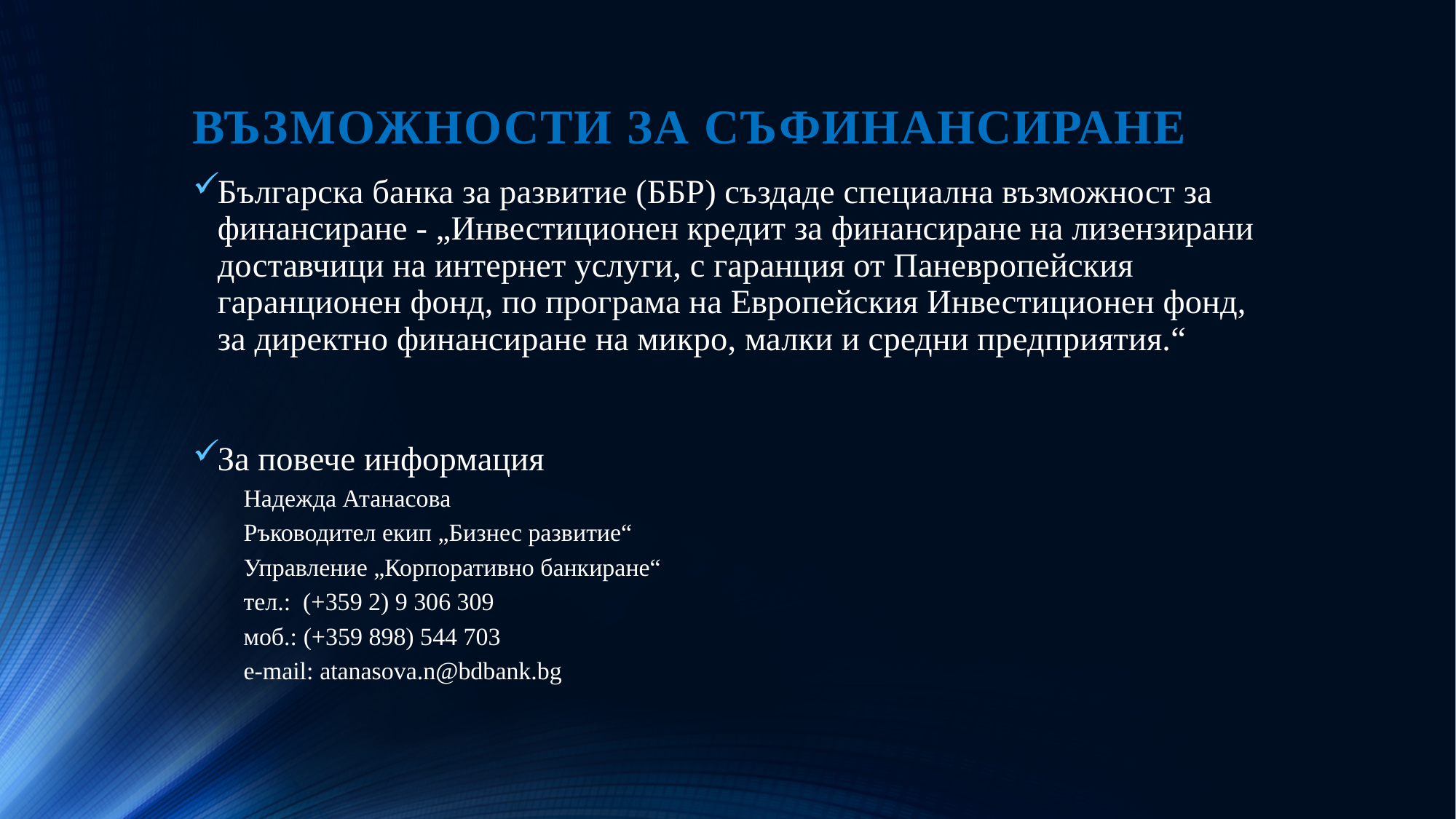

# ВЪЗМОЖНОСТИ ЗА СЪФИНАНСИРАНЕ
Българска банка за развитие (ББР) създаде специална възможност за финансиране - „Инвестиционен кредит за финансиране на лизензирани доставчици на интернет услуги, с гаранция от Паневропейския гаранционен фонд, по програма на Европейския Инвестиционен фонд, за директно финансиране на микро, малки и средни предприятия.“

За повече информация
Надежда Атанасова
Ръководител екип „Бизнес развитие“
Управление „Корпоративно банкиране“
тел.:  (+359 2) 9 306 309
моб.: (+359 898) 544 703
e-mail: atanasova.n@bdbank.bg